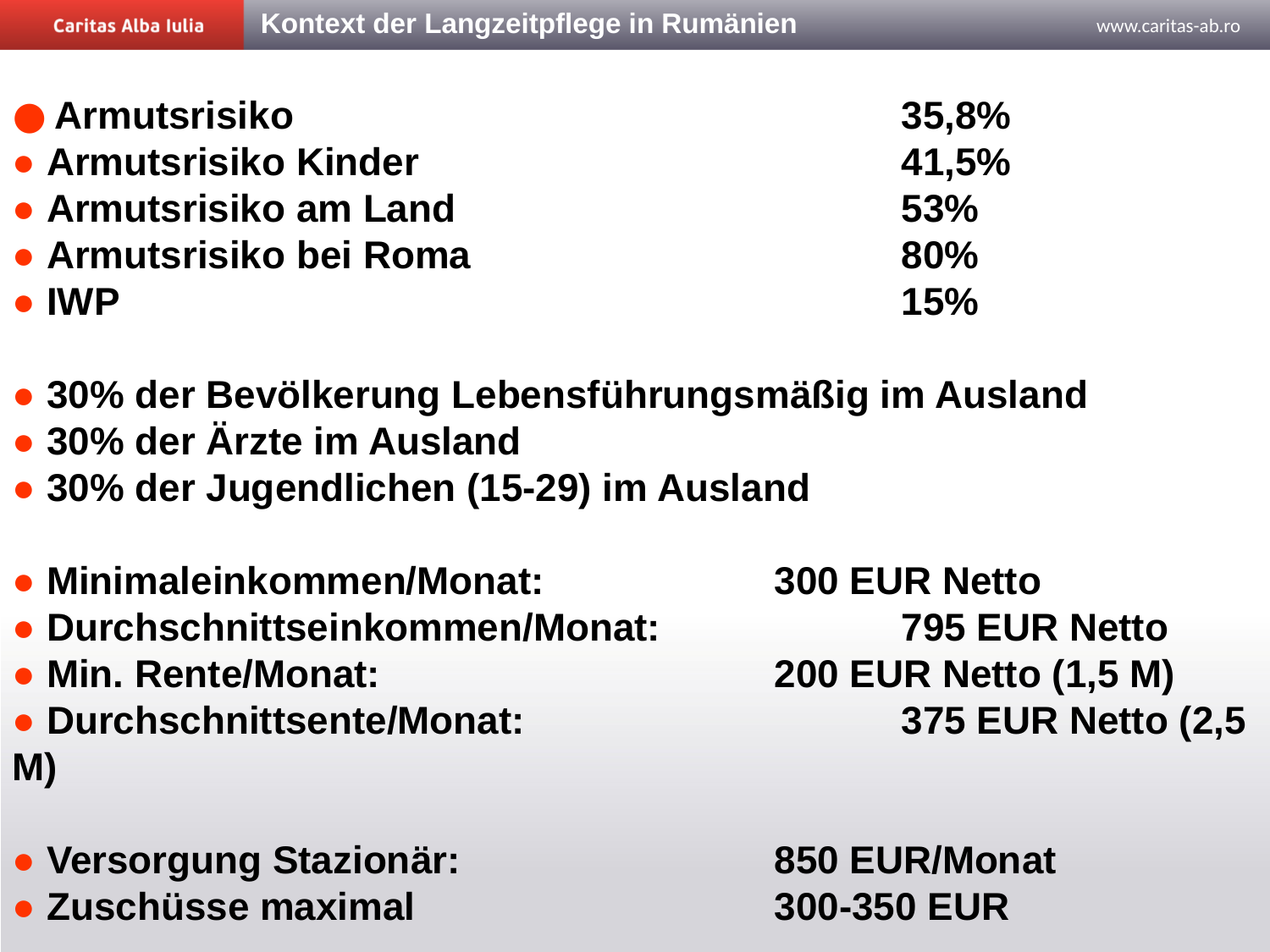

Kontext der Langzeitpflege in Rumänien
● Armutsrisiko					35,8%
● Armutsrisiko Kinder				41,5%
● Armutsrisiko am Land				53%
● Armutsrisiko bei Roma				80%
● IWP							15%

● 30% der Bevölkerung Lebensführungsmäßig im Ausland
● 30% der Ärzte im Ausland
● 30% der Jugendlichen (15-29) im Ausland

● Minimaleinkommen/Monat: 	     	300 EUR Netto
● Durchschnittseinkommen/Monat:		795 EUR Netto
● Min. Rente/Monat:				200 EUR Netto (1,5 M)
● Durchschnittsente/Monat:			375 EUR Netto (2,5 M)

● Versorgung Stazionär:			850 EUR/Monat
● Zuschüsse maximal			300-350 EUR